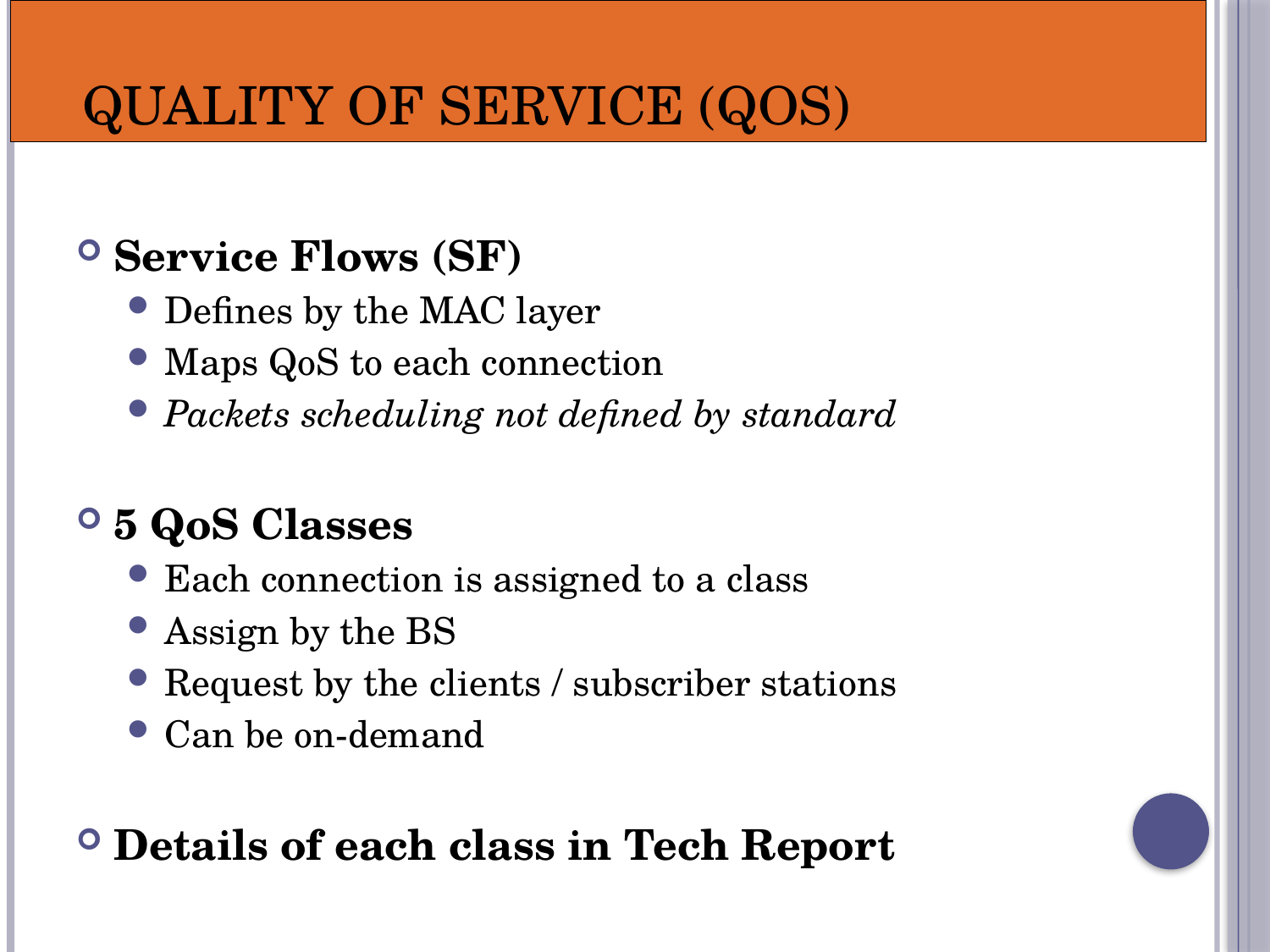

# Quality of Service (QoS)
Service Flows (SF)
Defines by the MAC layer
Maps QoS to each connection
Packets scheduling not defined by standard

5 QoS Classes
Each connection is assigned to a class
Assign by the BS
Request by the clients / subscriber stations
Can be on-demand

Details of each class in Tech Report